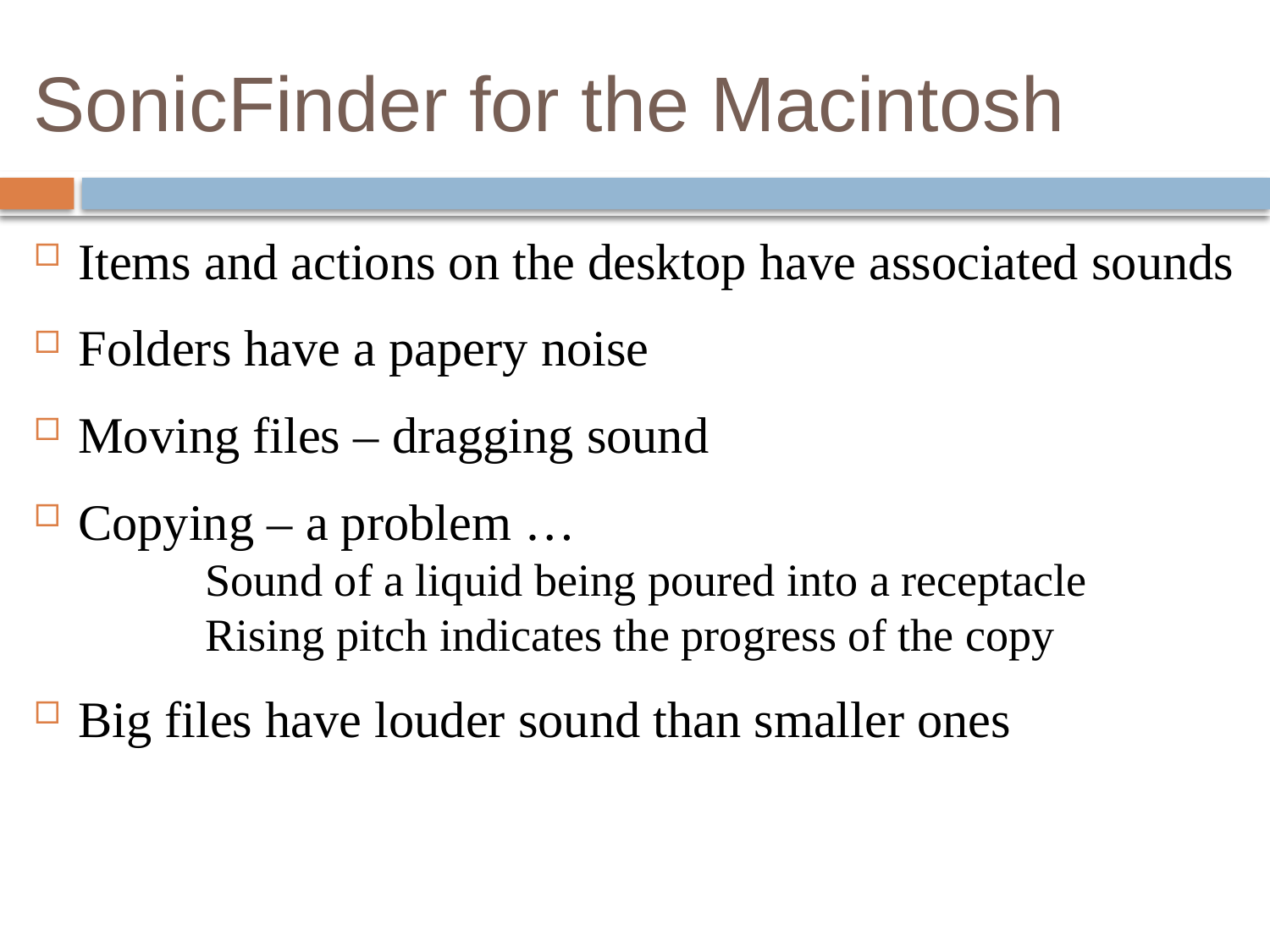

# SonicFinder for the Macintosh
Items and actions on the desktop have associated sounds
Folders have a papery noise
Moving files – dragging sound
Copying – a problem …
	Sound of a liquid being poured into a receptacle
	Rising pitch indicates the progress of the copy
Big files have louder sound than smaller ones